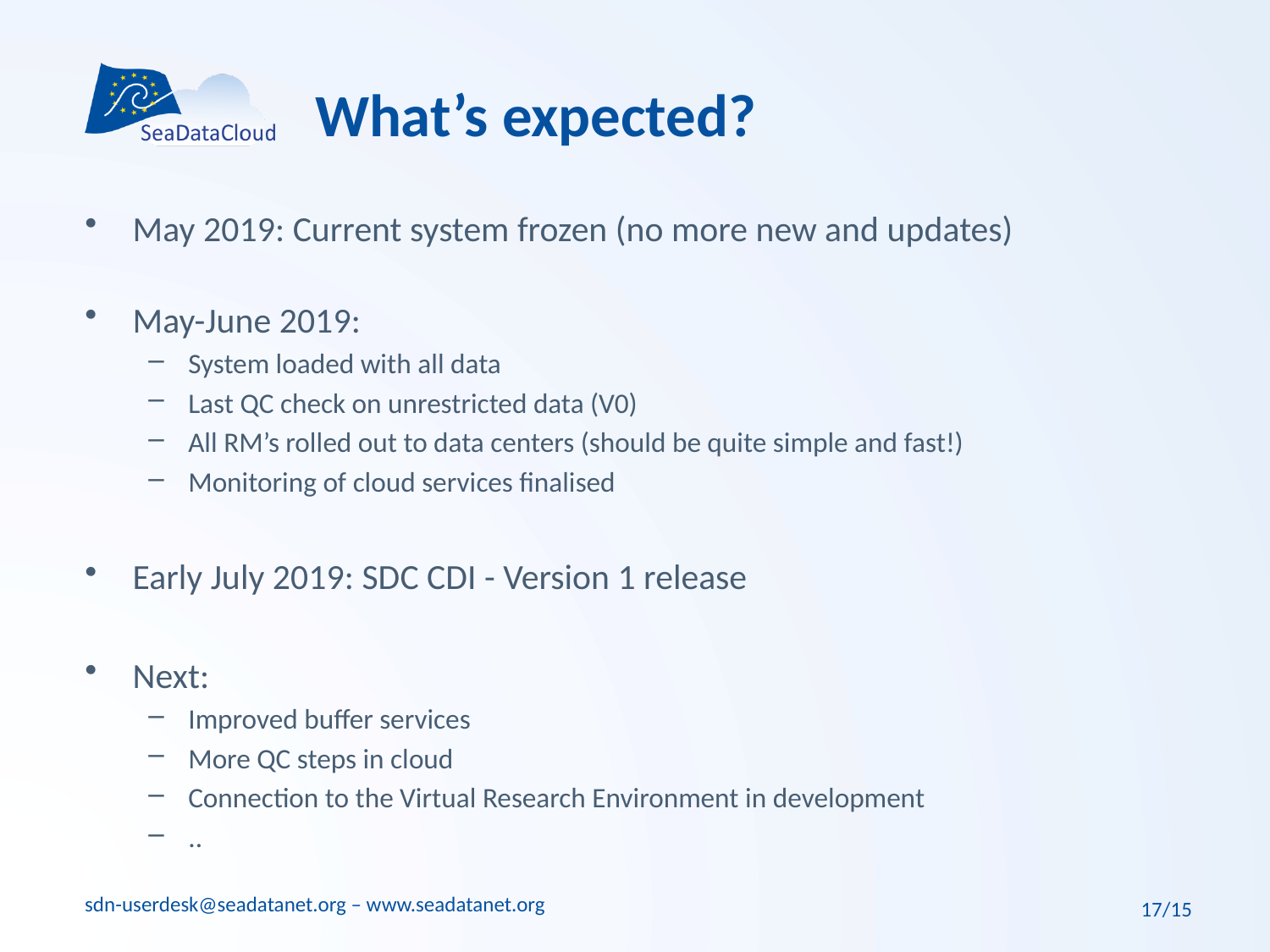

# What’s expected?
May 2019: Current system frozen (no more new and updates)
May-June 2019:
System loaded with all data
Last QC check on unrestricted data (V0)
All RM’s rolled out to data centers (should be quite simple and fast!)
Monitoring of cloud services finalised

Early July 2019: SDC CDI - Version 1 release

Next:
Improved buffer services
More QC steps in cloud
Connection to the Virtual Research Environment in development
..

17